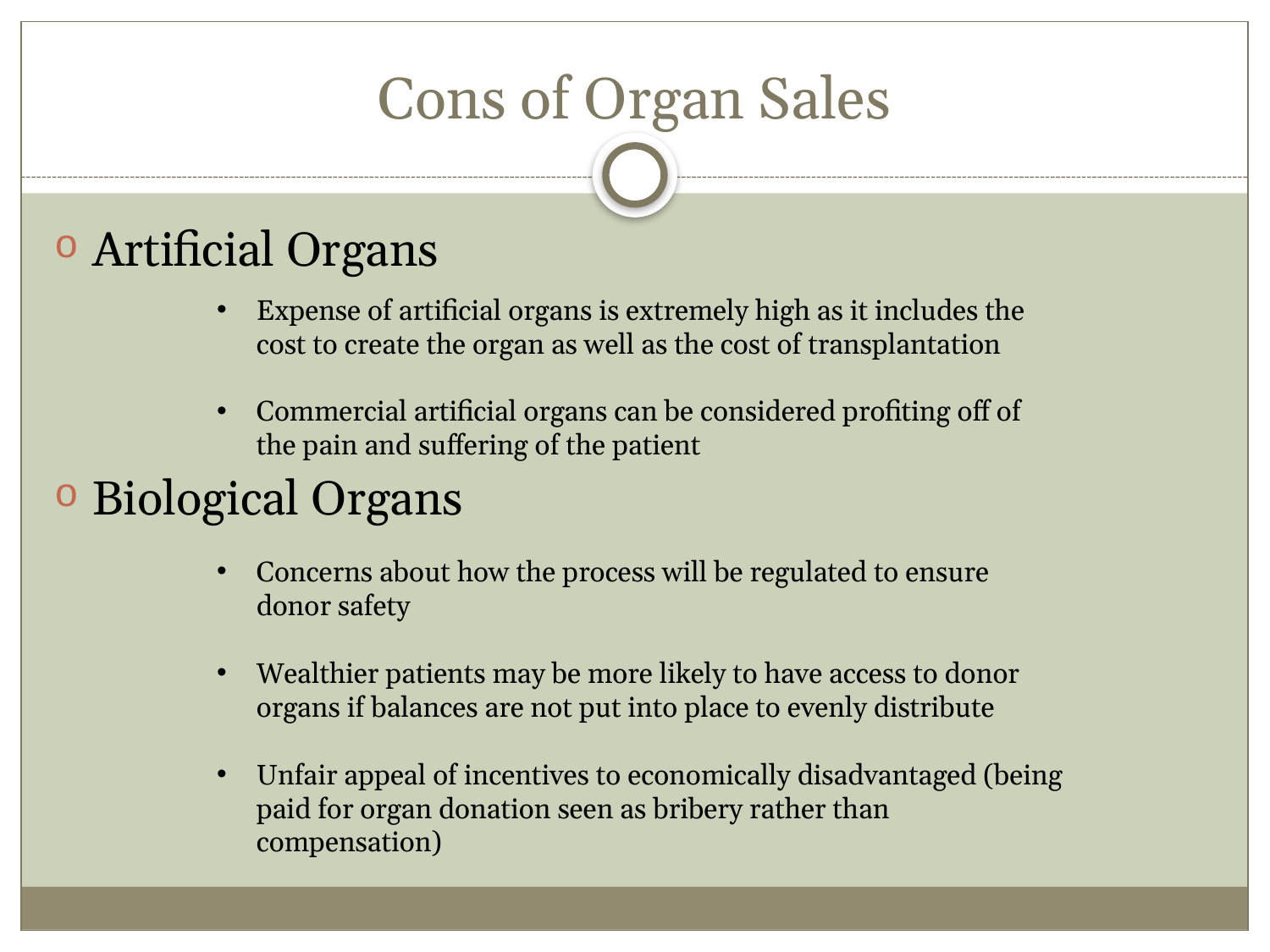

# Cons of Organ Sales
Artificial Organs

Biological Organs
Expense of artificial organs is extremely high as it includes the cost to create the organ as well as the cost of transplantation
Commercial artificial organs can be considered profiting off of the pain and suffering of the patient

Concerns about how the process will be regulated to ensure donor safety
Wealthier patients may be more likely to have access to donor organs if balances are not put into place to evenly distribute

Unfair appeal of incentives to economically disadvantaged (being paid for organ donation seen as bribery rather than compensation)